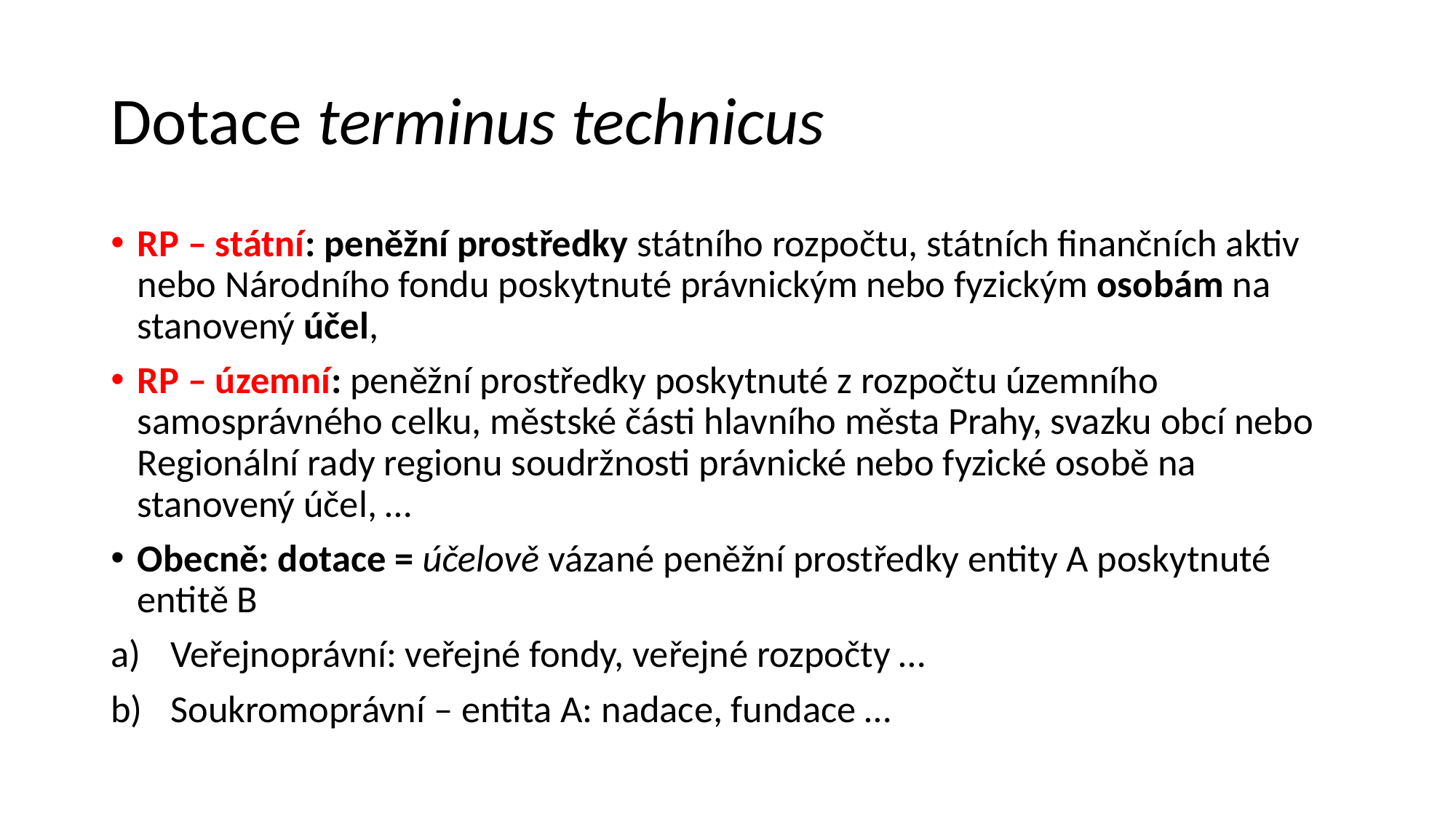

# Dotace terminus technicus
RP – státní: peněžní prostředky státního rozpočtu, státních finančních aktiv nebo Národního fondu poskytnuté právnickým nebo fyzickým osobám na stanovený účel,
RP – územní: peněžní prostředky poskytnuté z rozpočtu územního samosprávného celku, městské části hlavního města Prahy, svazku obcí nebo Regionální rady regionu soudržnosti právnické nebo fyzické osobě na stanovený účel, …
Obecně: dotace = účelově vázané peněžní prostředky entity A poskytnuté entitě B
Veřejnoprávní: veřejné fondy, veřejné rozpočty …
Soukromoprávní – entita A: nadace, fundace …